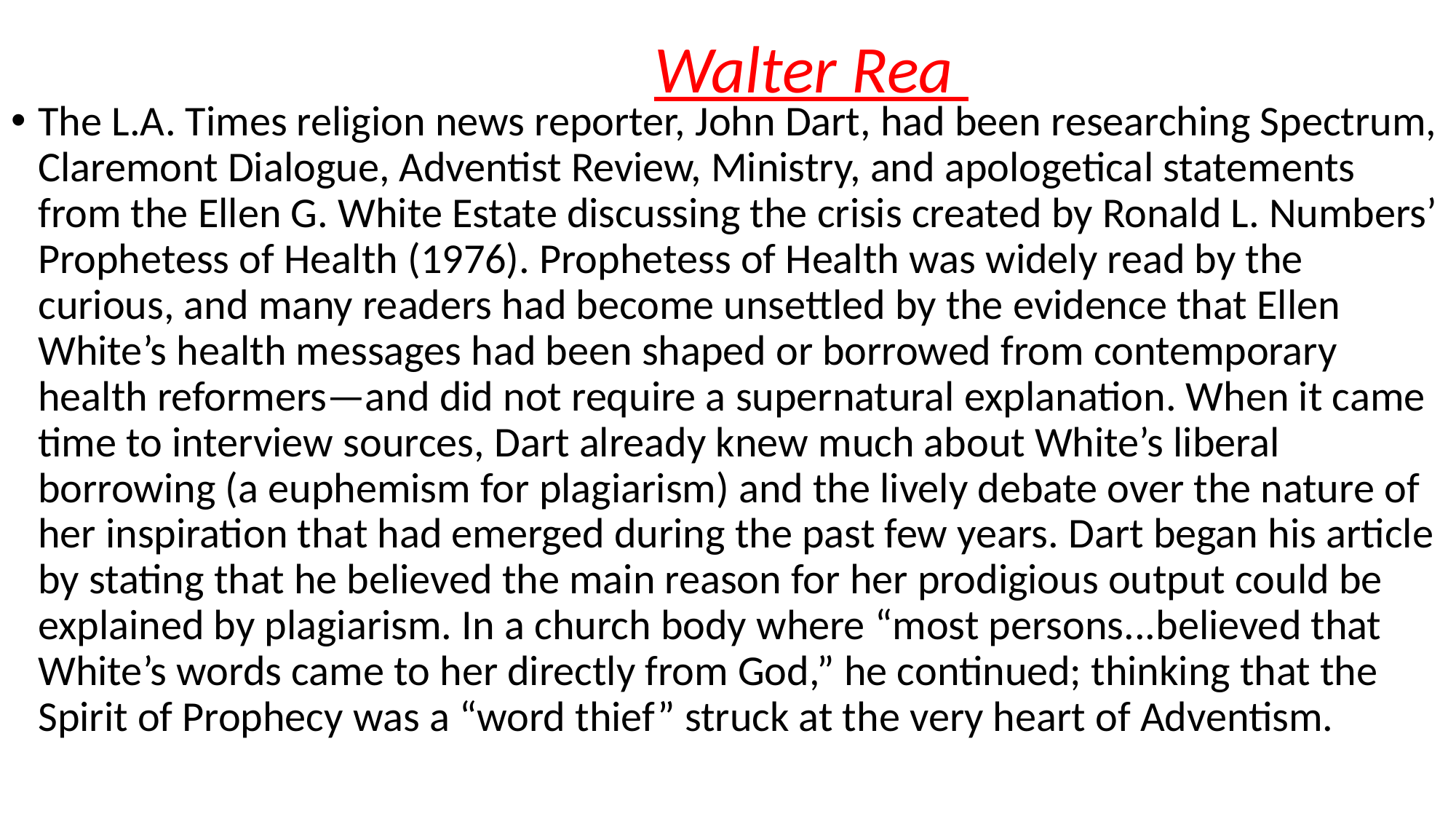

# Walter Rea
The L.A. Times religion news reporter, John Dart, had been researching Spectrum, Claremont Dialogue, Adventist Review, Ministry, and apologetical statements from the Ellen G. White Estate discussing the crisis created by Ronald L. Numbers’ Prophetess of Health (1976). Prophetess of Health was widely read by the curious, and many readers had become unsettled by the evidence that Ellen White’s health messages had been shaped or borrowed from contemporary health reformers—and did not require a supernatural explanation. When it came time to interview sources, Dart already knew much about White’s liberal borrowing (a euphemism for plagiarism) and the lively debate over the nature of her inspiration that had emerged during the past few years. Dart began his article by stating that he believed the main reason for her prodigious output could be explained by plagiarism. In a church body where “most persons...believed that White’s words came to her directly from God,” he continued; thinking that the Spirit of Prophecy was a “word thief” struck at the very heart of Adventism.